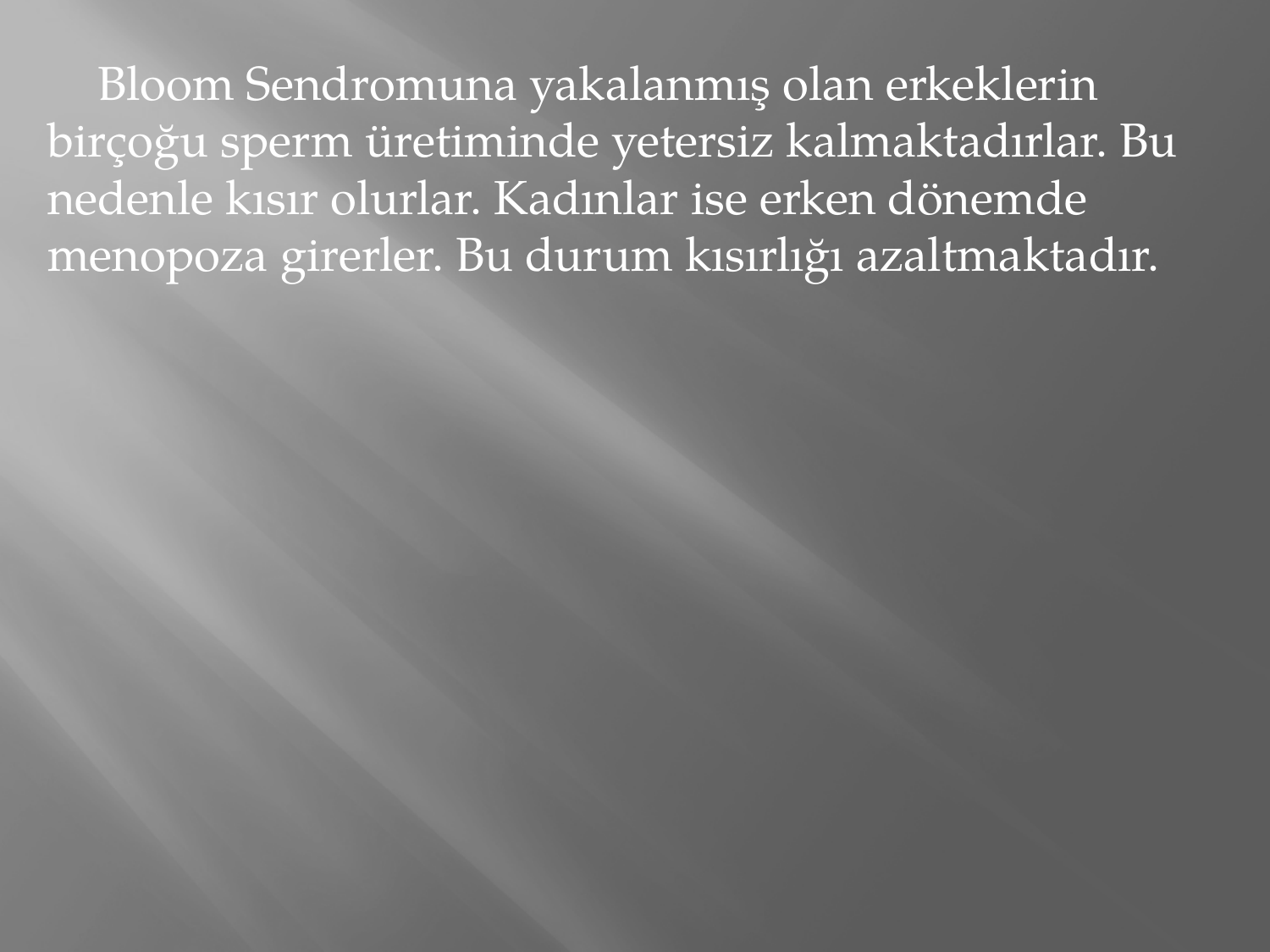

Bloom Sendromuna yakalanmış olan erkeklerin birçoğu sperm üretiminde yetersiz kalmaktadırlar. Bu nedenle kısır olurlar. Kadınlar ise erken dönemde menopoza girerler. Bu durum kısırlığı azaltmaktadır.